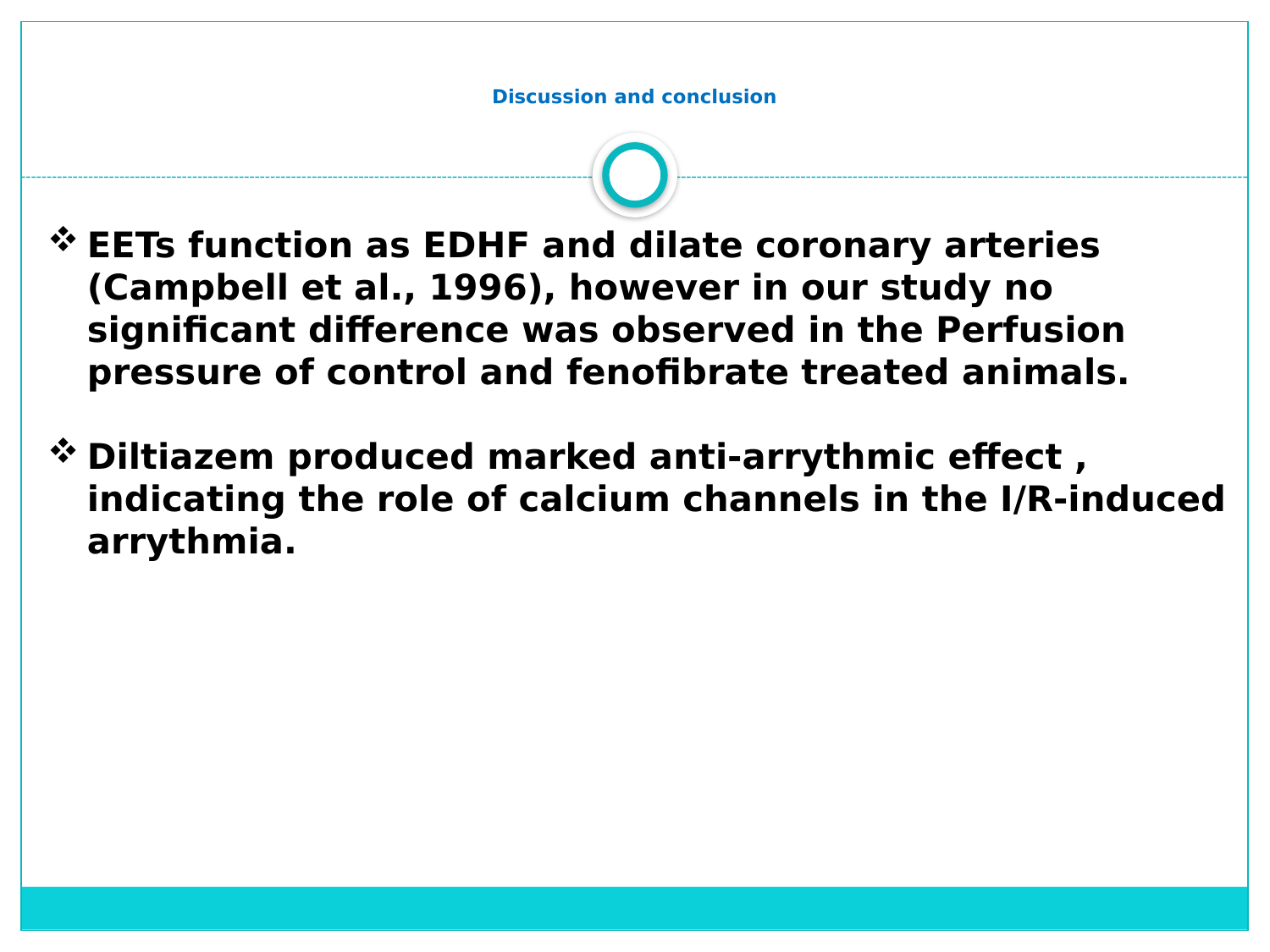

# Discussion and conclusion
EETs function as EDHF and dilate coronary arteries (Campbell et al., 1996), however in our study no significant difference was observed in the Perfusion pressure of control and fenofibrate treated animals.

Diltiazem produced marked anti-arrythmic effect , indicating the role of calcium channels in the I/R-induced arrythmia.